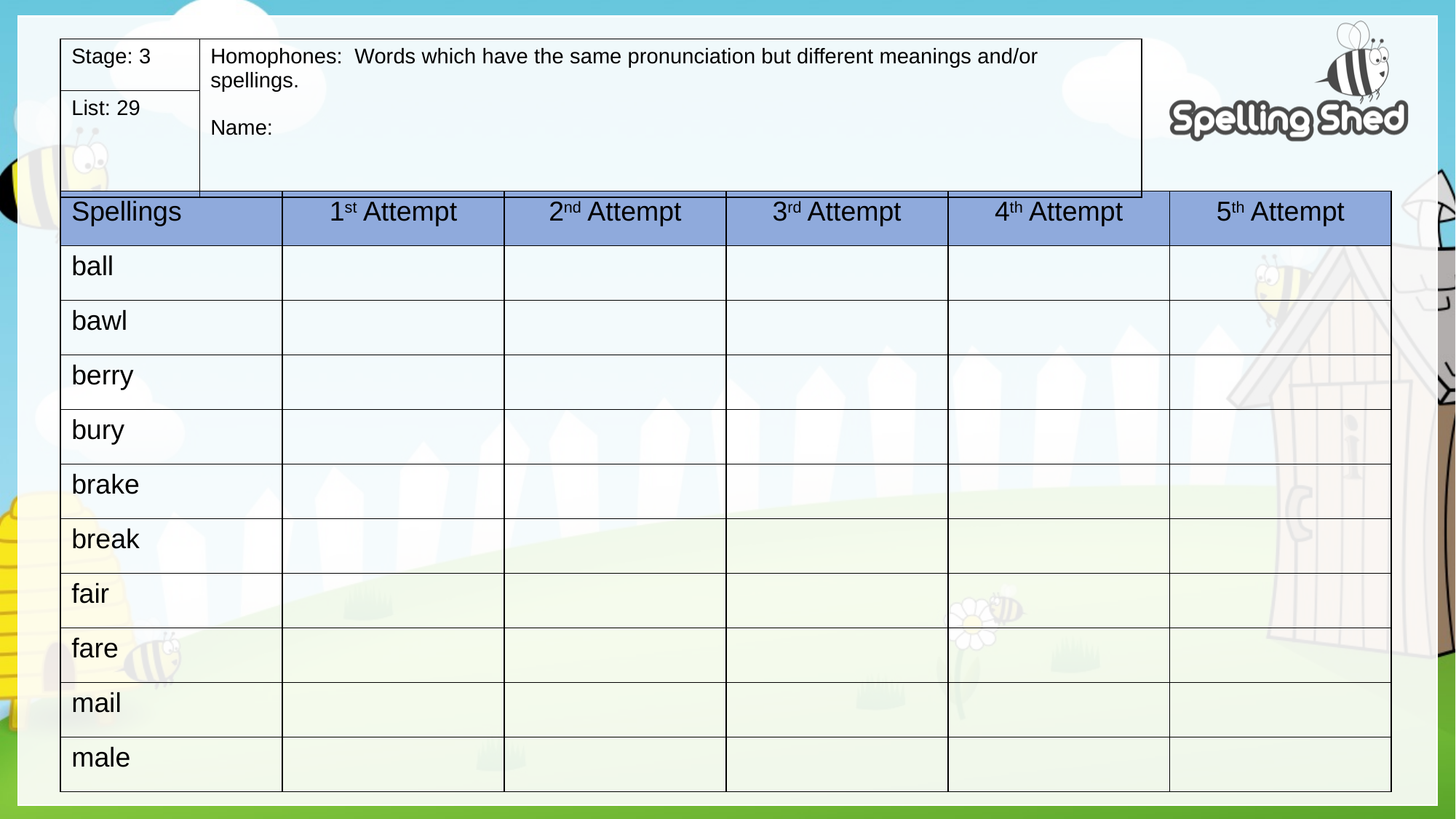

| Stage: 3 | Homophones: Words which have the same pronunciation but different meanings and/or spellings. Name: |
| --- | --- |
| List: 29 |  |
| Spellings | 1st Attempt | 2nd Attempt | 3rd Attempt | 4th Attempt | 5th Attempt |
| --- | --- | --- | --- | --- | --- |
| ball |  |  |  |  |  |
| bawl |  |  |  |  |  |
| berry |  |  |  |  |  |
| bury |  |  |  |  |  |
| brake |  |  |  |  |  |
| break |  |  |  |  |  |
| fair |  |  |  |  |  |
| fare |  |  |  |  |  |
| mail |  |  |  |  |  |
| male |  |  |  |  |  |